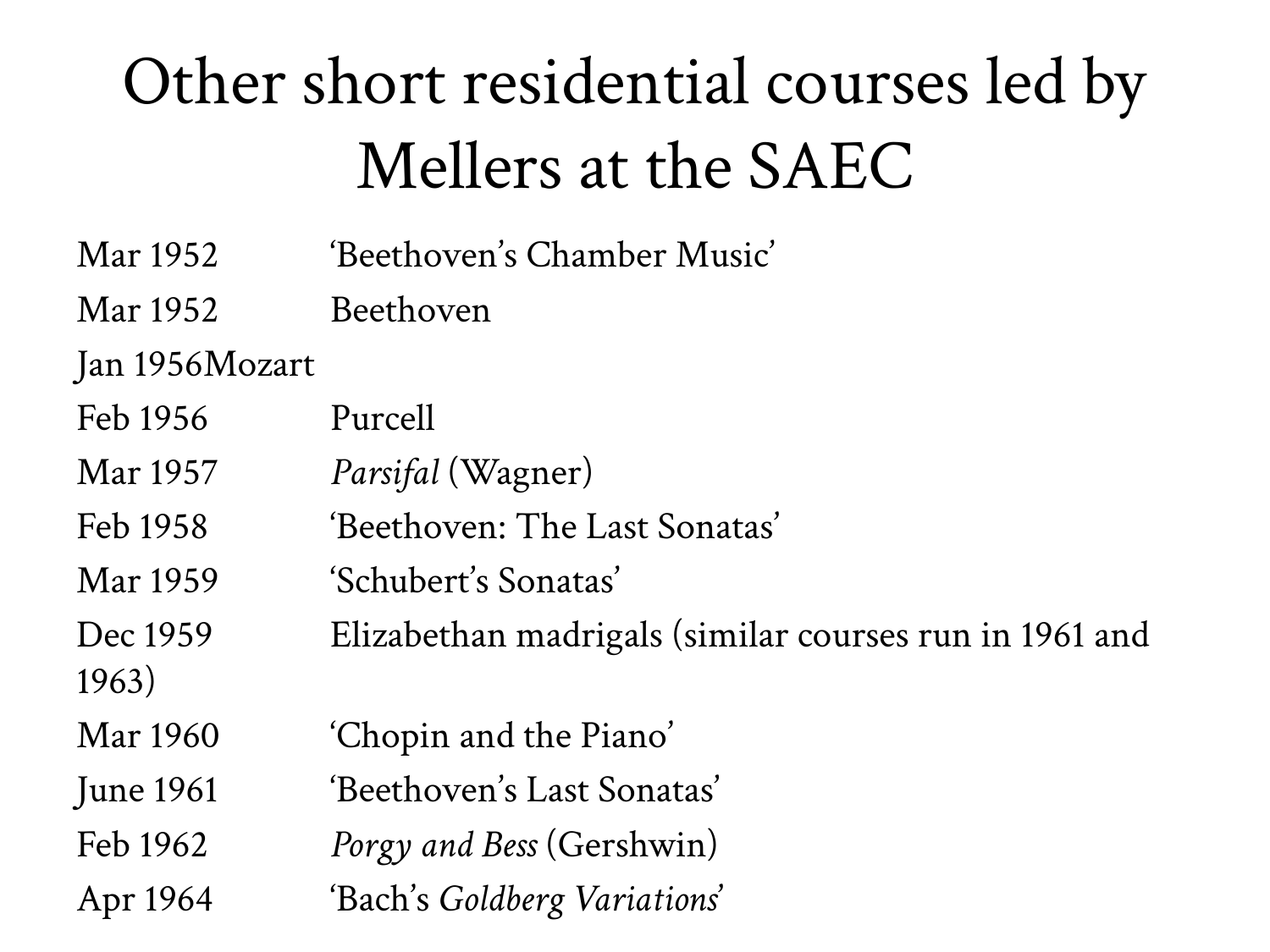

# Other short residential courses led by Mellers at the SAEC
Mar 1952	‘Beethoven’s Chamber Music’
Mar 1952	Beethoven
Jan 1956	Mozart
Feb 1956	Purcell
Mar 1957	Parsifal (Wagner)
Feb 1958	‘Beethoven: The Last Sonatas’
Mar 1959	‘Schubert’s Sonatas’
Dec 1959	Elizabethan madrigals (similar courses run in 1961 and 1963)
Mar 1960	‘Chopin and the Piano’
June 1961	‘Beethoven’s Last Sonatas’
Feb 1962	Porgy and Bess (Gershwin)
Apr 1964	‘Bach’s Goldberg Variations’